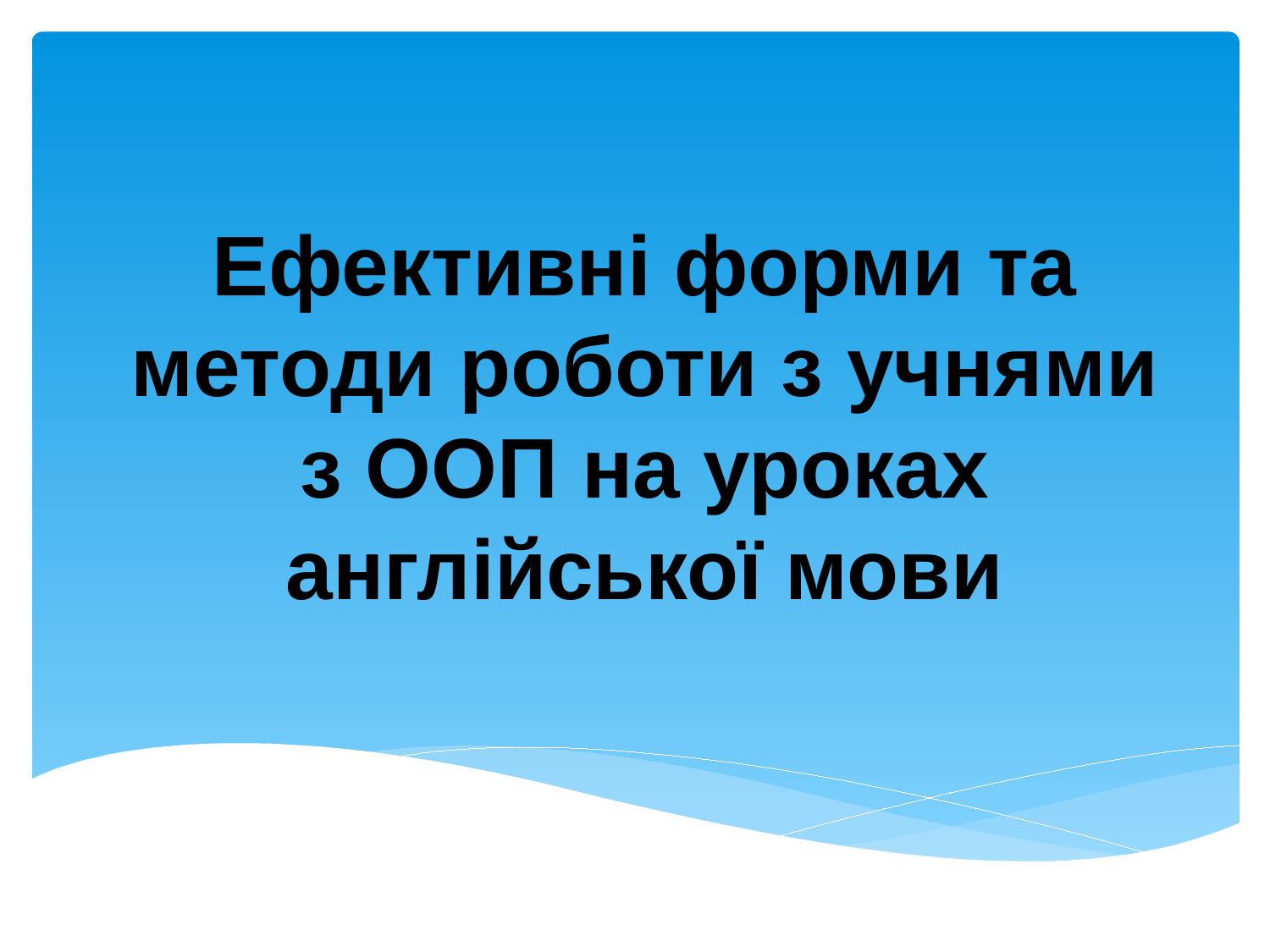

# Ефективні форми та методи роботи з учнями з ООП на уроках англійської мови